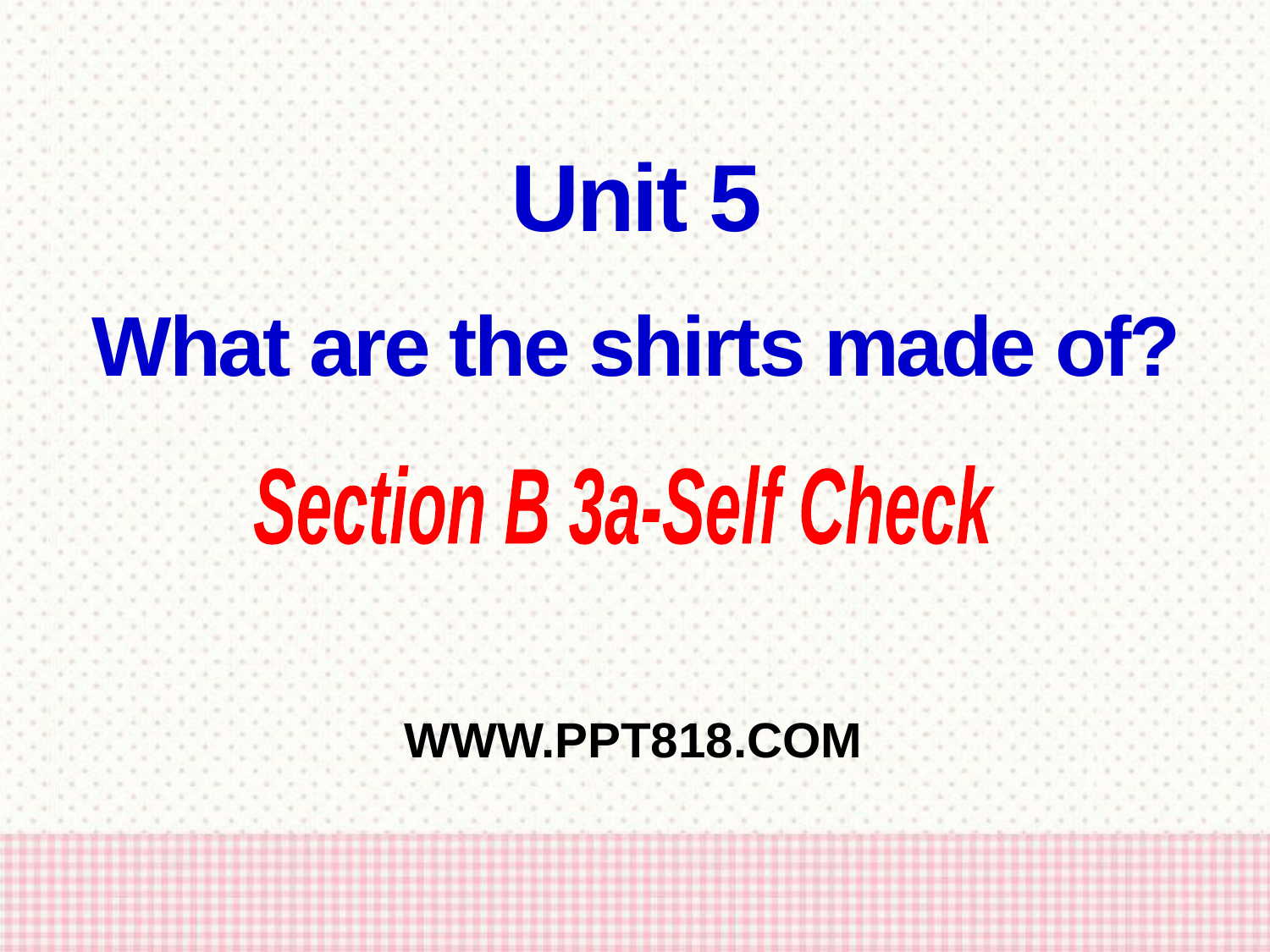

Unit 5
What are the shirts made of?
Section B 3a-Self Check
WWW.PPT818.COM